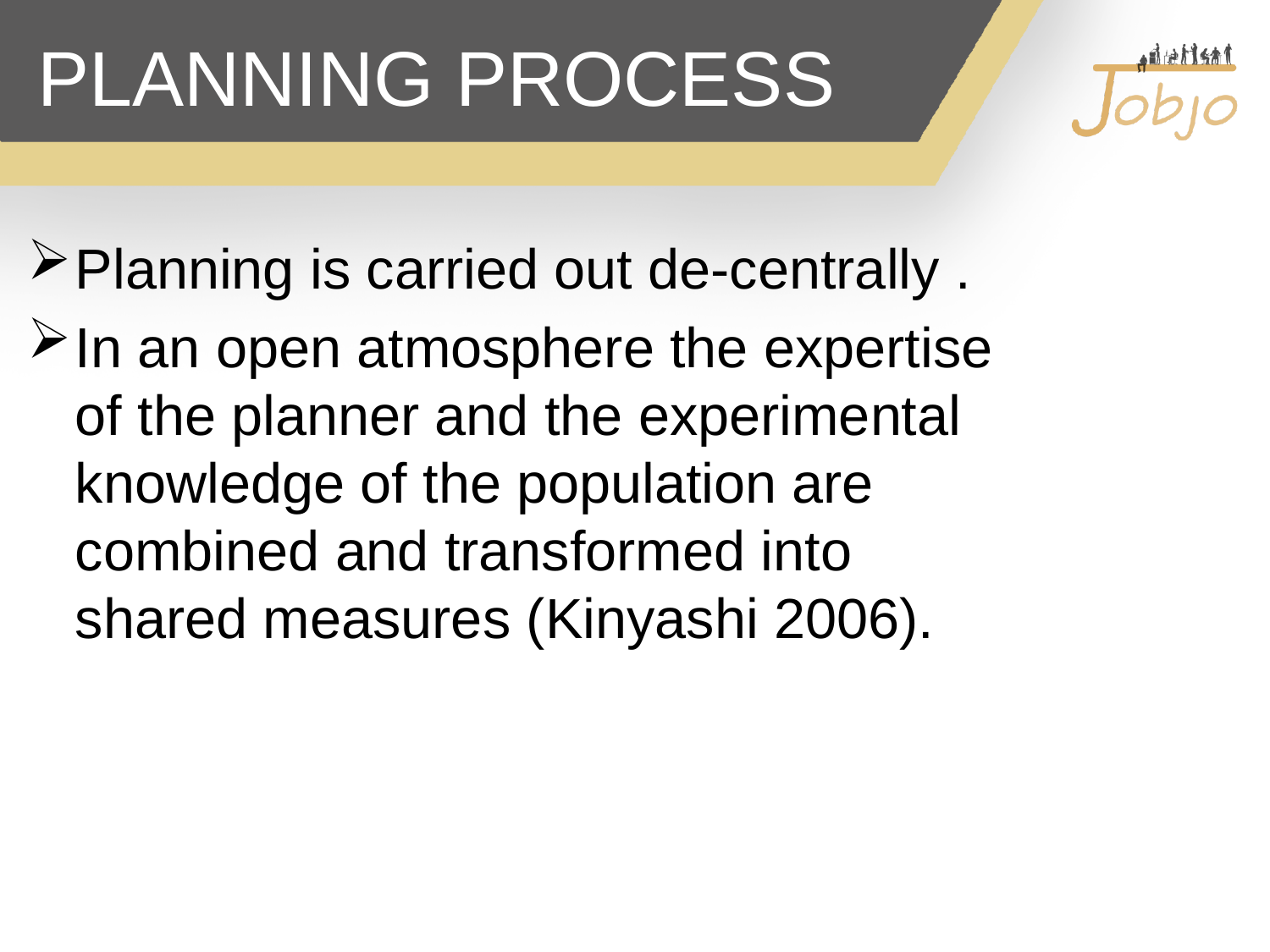

# PLANNING PROCESS
Planning is carried out de-centrally .
In an open atmosphere the expertise of the planner and the experimental knowledge of the population are combined and transformed into shared measures (Kinyashi 2006).